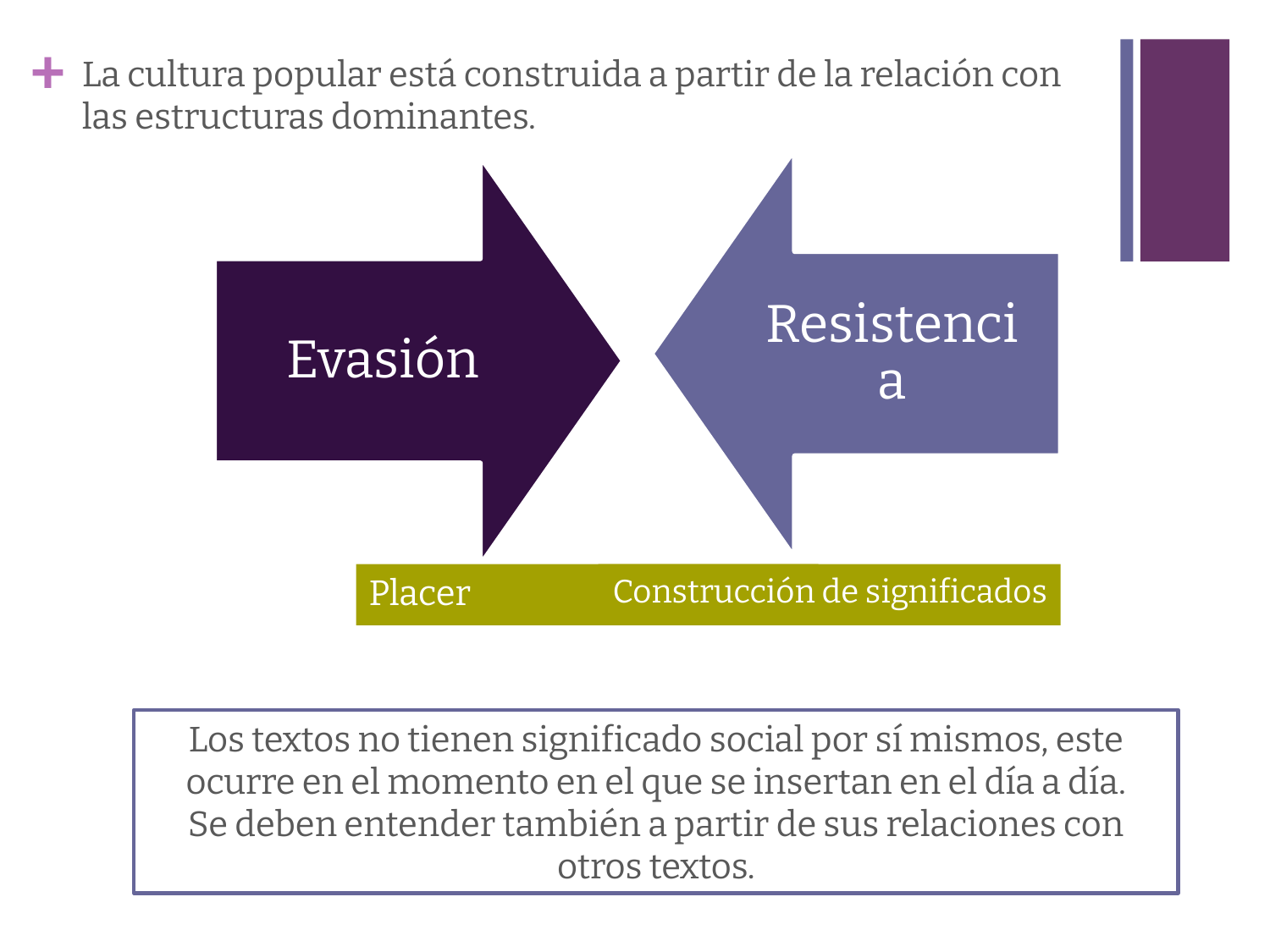

La cultura popular está construida a partir de la relación con las estructuras dominantes.
Evasión
Resistencia
Placer

Construcción de significados
Los textos no tienen significado social por sí mismos, este ocurre en el momento en el que se insertan en el día a día.
Se deben entender también a partir de sus relaciones con otros textos.